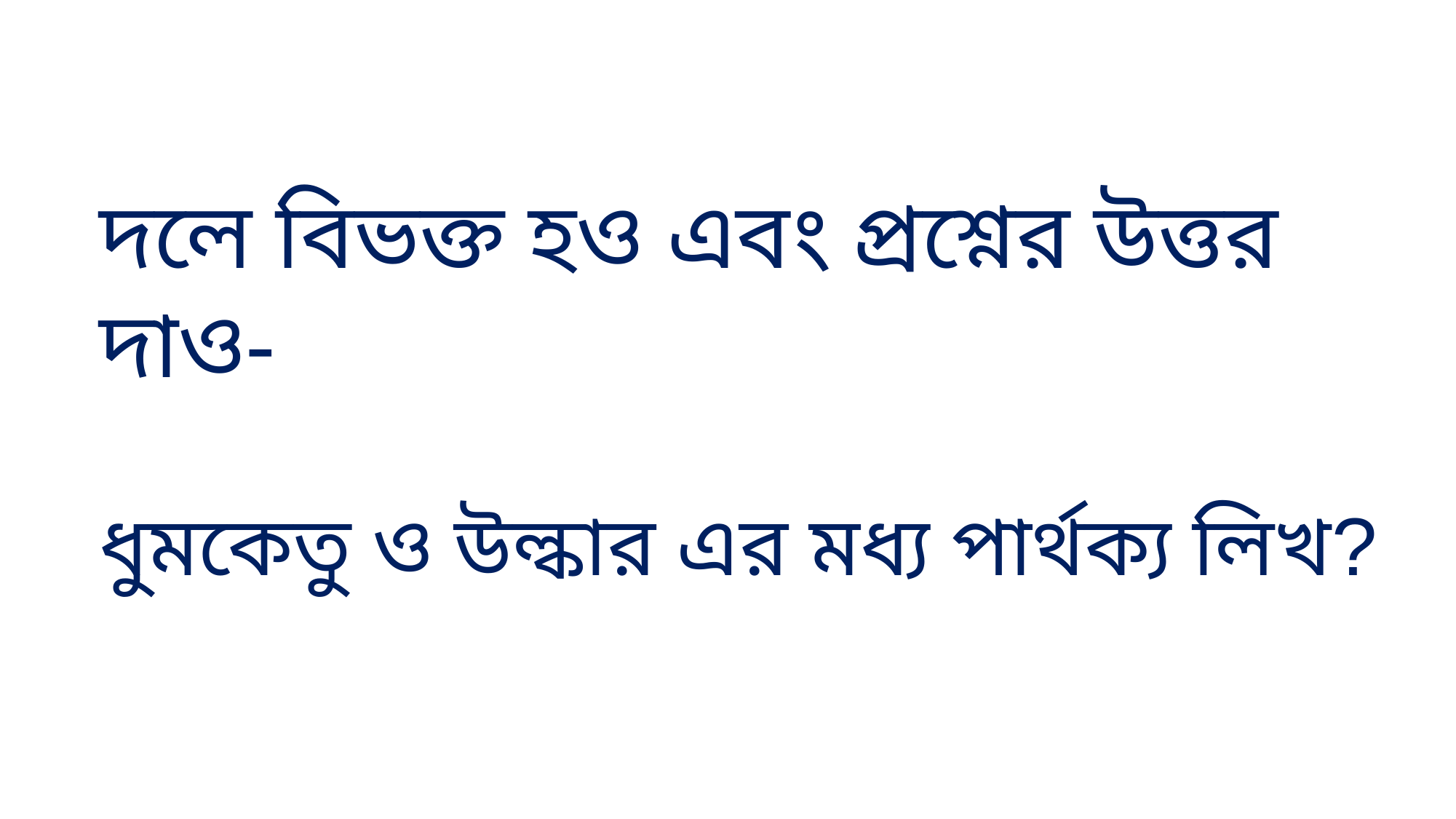

দলে বিভক্ত হও এবং প্রশ্নের উত্তর দাও-

ধুমকেতু ও উল্কার এর মধ্য পার্থক্য লিখ?